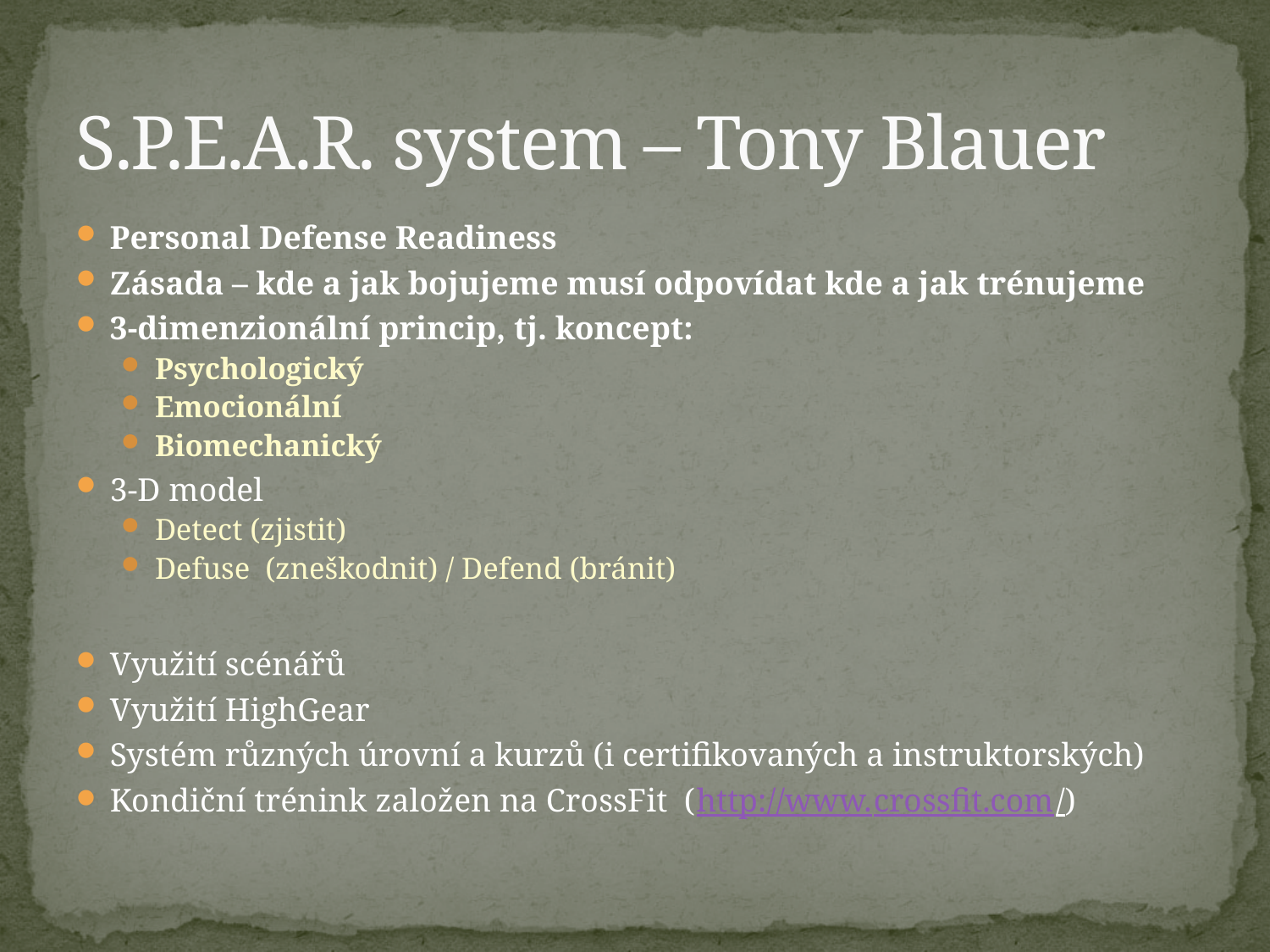

# S.P.E.A.R. system – Tony Blauer
Personal Defense Readiness
Zásada – kde a jak bojujeme musí odpovídat kde a jak trénujeme
3-dimenzionální princip, tj. koncept:
Psychologický
Emocionální
Biomechanický
3-D model
Detect (zjistit)
Defuse  (zneškodnit) / Defend (bránit)

Využití scénářů
Využití HighGear
Systém různých úrovní a kurzů (i certifikovaných a instruktorských)
Kondiční trénink založen na CrossFit  (http://www.crossfit.com/)